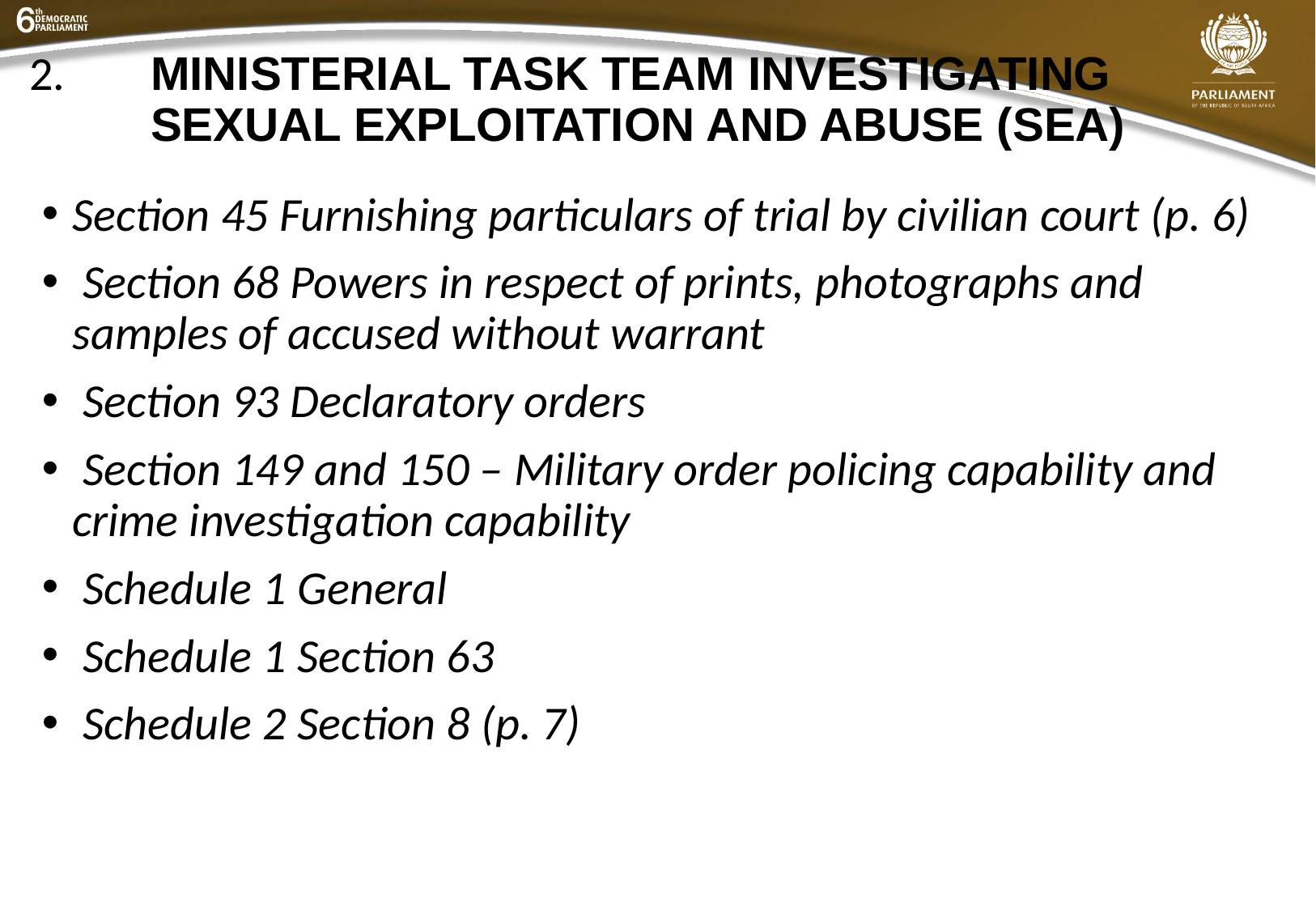

# 2. 	MINISTERIAL TASK TEAM INVESTIGATING SEXUAL EXPLOITATION AND ABUSE (SEA)
Section 45 Furnishing particulars of trial by civilian court (p. 6)
 Section 68 Powers in respect of prints, photographs and samples of accused without warrant
 Section 93 Declaratory orders
 Section 149 and 150 – Military order policing capability and crime investigation capability
 Schedule 1 General
 Schedule 1 Section 63
 Schedule 2 Section 8 (p. 7)